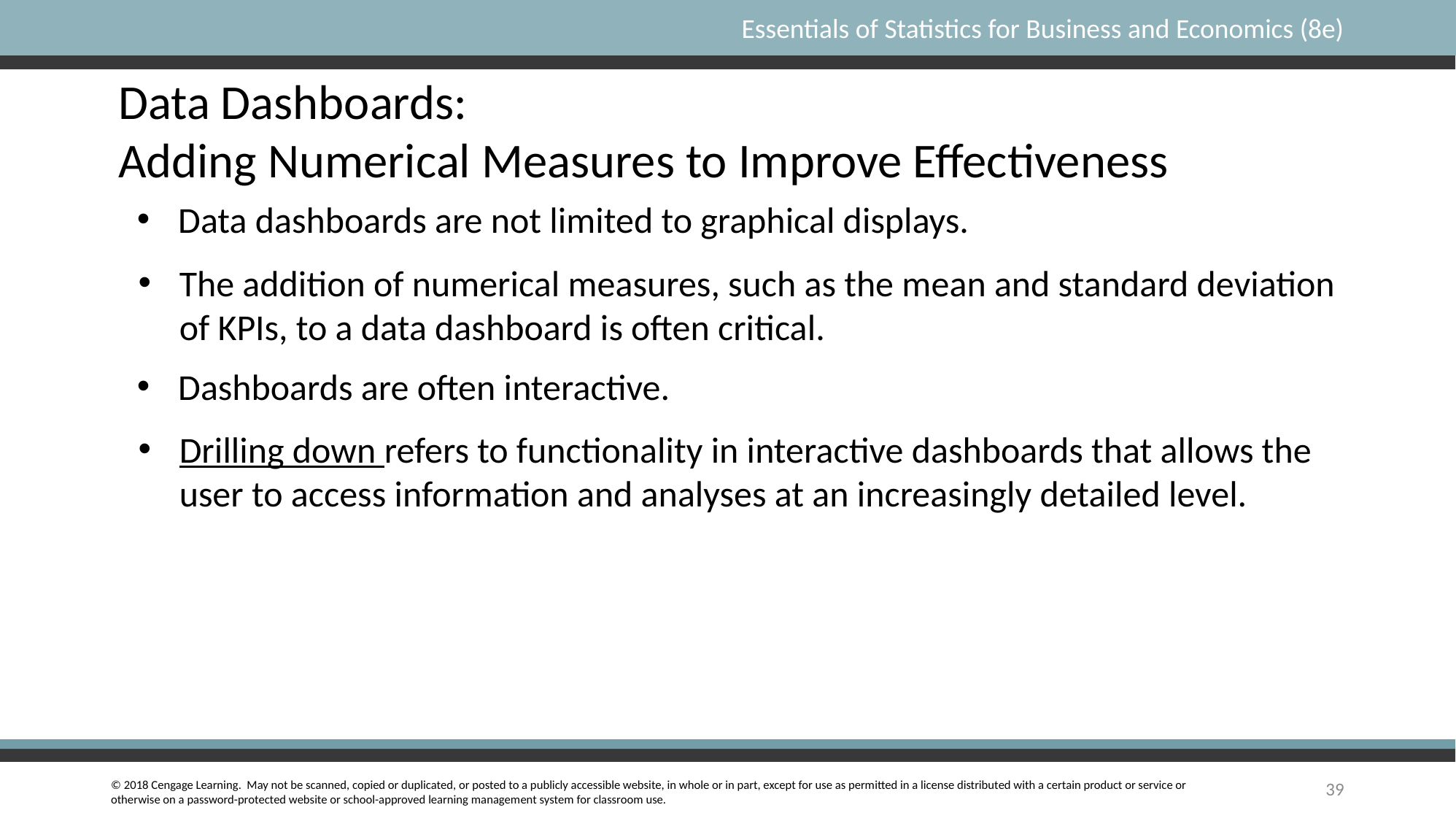

Data Dashboards:
Adding Numerical Measures to Improve Effectiveness
Data dashboards are not limited to graphical displays.
The addition of numerical measures, such as the mean and standard deviation of KPIs, to a data dashboard is often critical.
Dashboards are often interactive.
Drilling down refers to functionality in interactive dashboards that allows the user to access information and analyses at an increasingly detailed level.
39